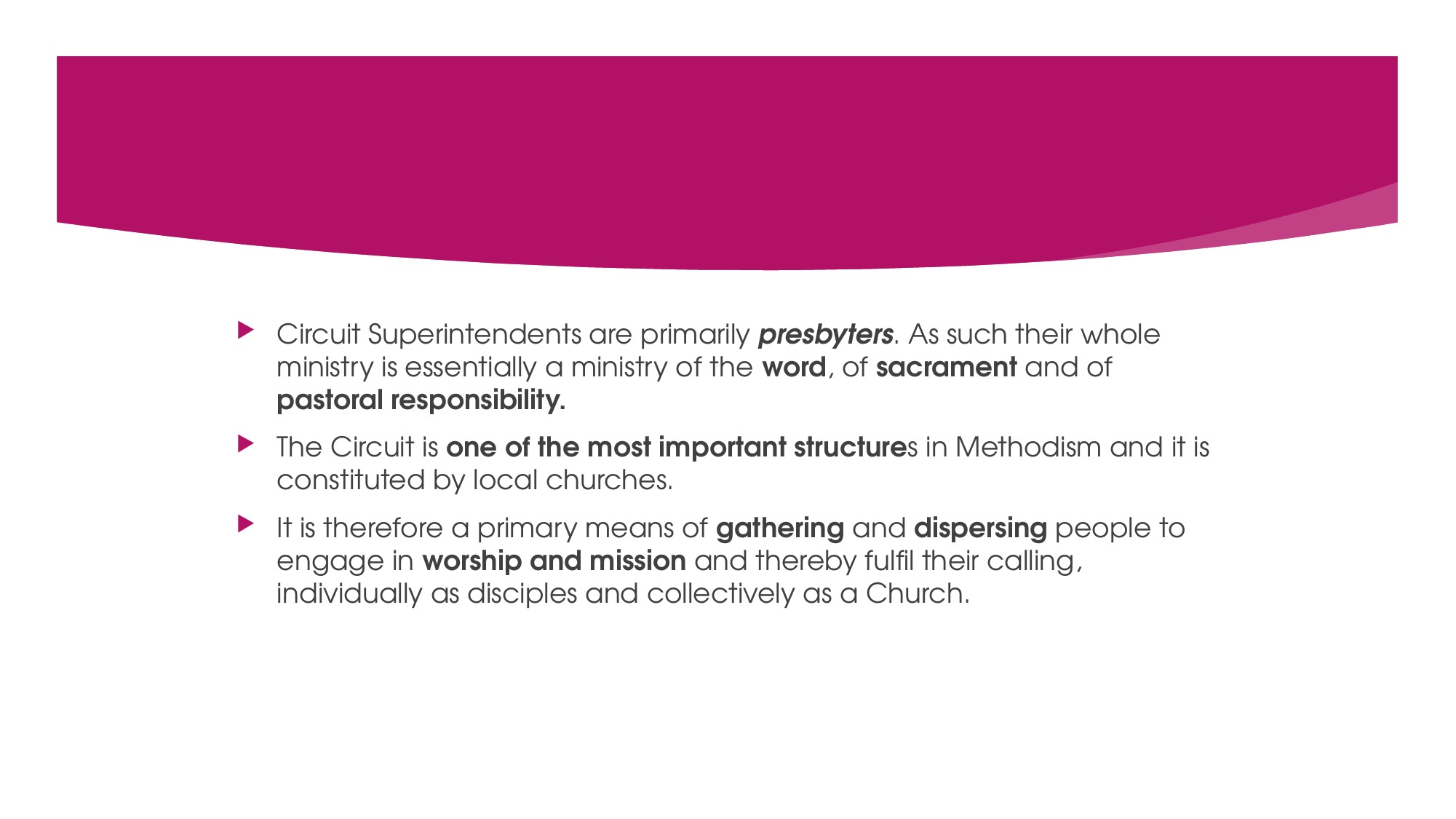

#

Circuit Superintendents are primarily presbyters. As such their whole ministry is essentially a ministry of the word, of sacrament and of pastoral responsibility.
The Circuit is one of the most important structures in Methodism and it is constituted by local churches.
It is therefore a primary means of gathering and dispersing people to engage in worship and mission and thereby fulfil their calling, individually as disciples and collectively as a Church.